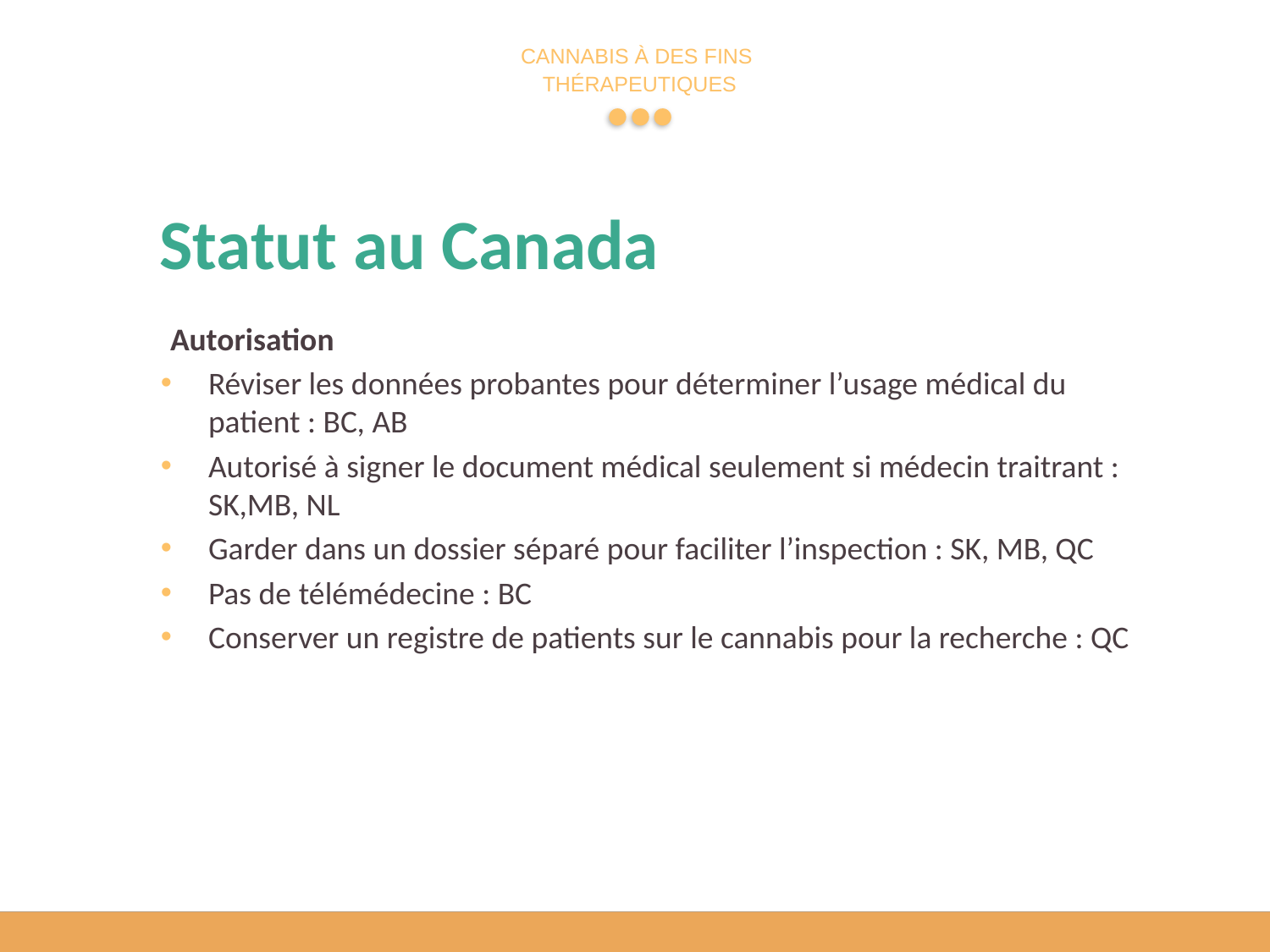

# Statut au Canada
Autorisation
Réviser les données probantes pour déterminer l’usage médical du patient : BC, AB
Autorisé à signer le document médical seulement si médecin traitrant : SK,MB, NL
Garder dans un dossier séparé pour faciliter l’inspection : SK, MB, QC
Pas de télémédecine : BC
Conserver un registre de patients sur le cannabis pour la recherche : QC